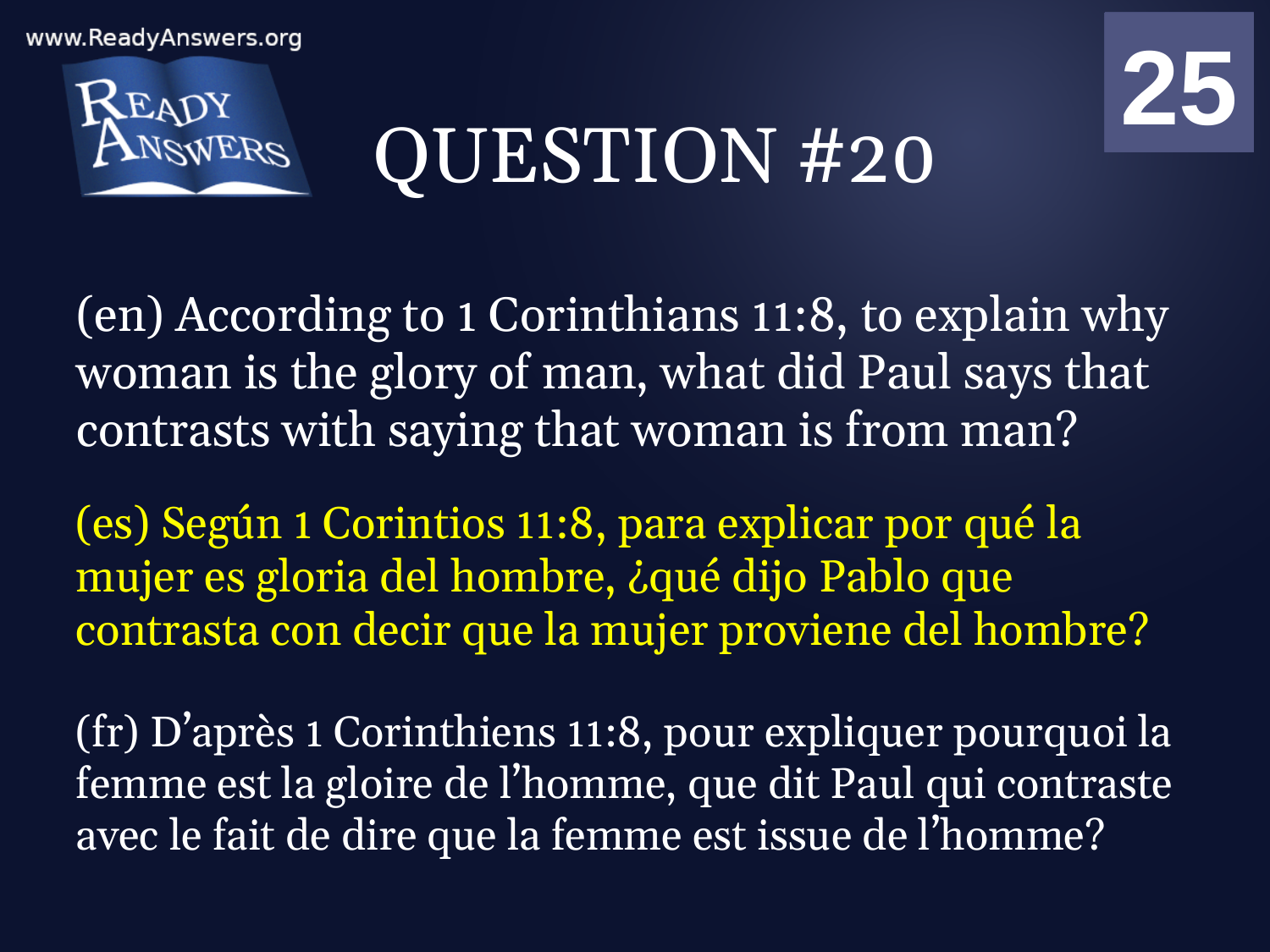

01
02
03
04
05
06
07
08
09
10
11
12
13
14
15
16
17
18
19
20
21
22
23
24
25
00
# QUESTION #20
(en) According to 1 Corinthians 11:8, to explain why woman is the glory of man, what did Paul says that contrasts with saying that woman is from man?
(es) Según 1 Corintios 11:8, para explicar por qué la mujer es gloria del hombre, ¿qué dijo Pablo que contrasta con decir que la mujer proviene del hombre?
(fr) D’après 1 Corinthiens 11:8, pour expliquer pourquoi la femme est la gloire de l’homme, que dit Paul qui contraste avec le fait de dire que la femme est issue de l’homme?